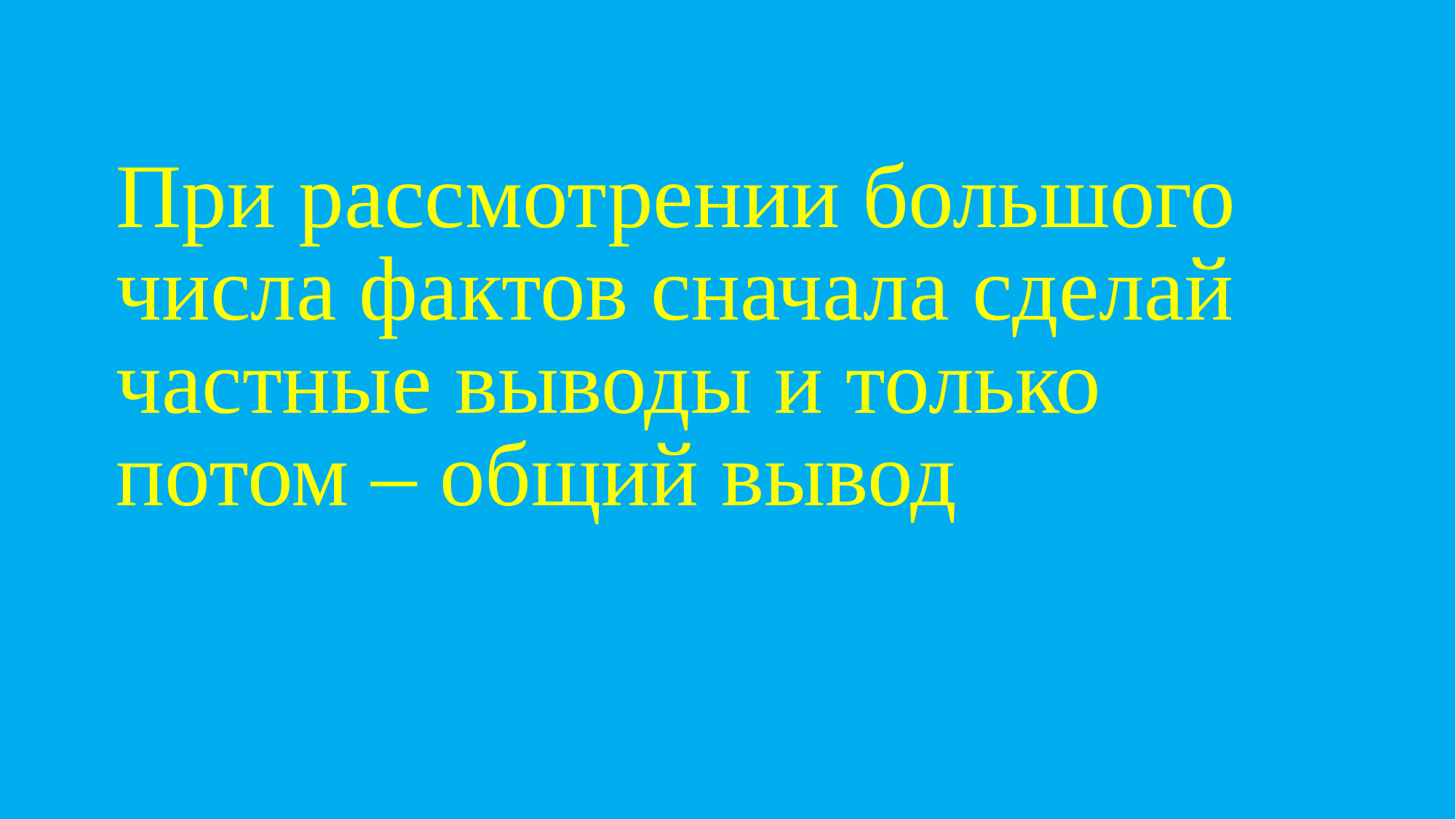

#
При рассмотрении большого числа фактов сначала сделай частные выводы и только потом – общий вывод